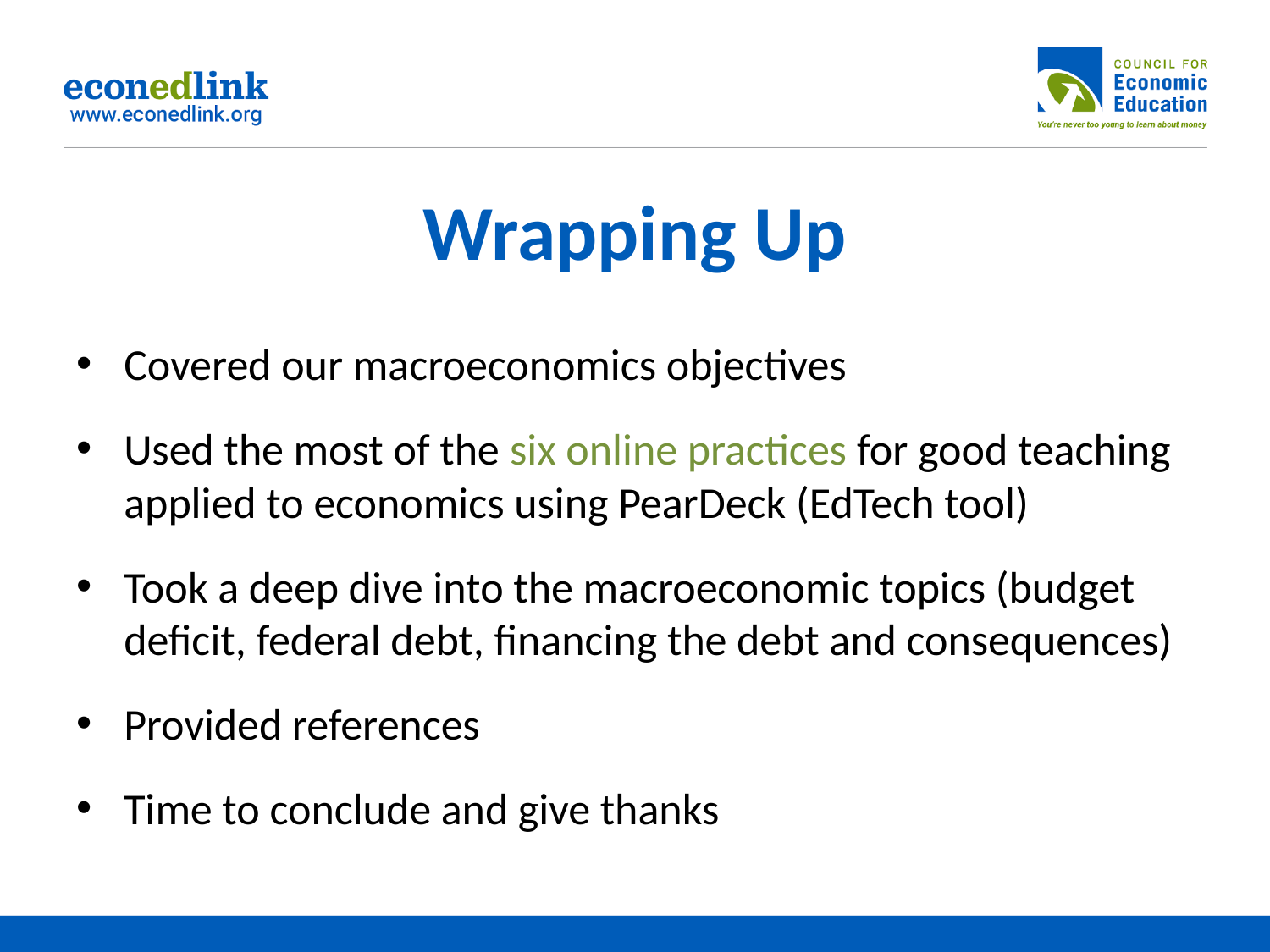

# Wrapping Up
Covered our macroeconomics objectives
Used the most of the six online practices for good teaching applied to economics using PearDeck (EdTech tool)
Took a deep dive into the macroeconomic topics (budget deficit, federal debt, financing the debt and consequences)
Provided references
Time to conclude and give thanks